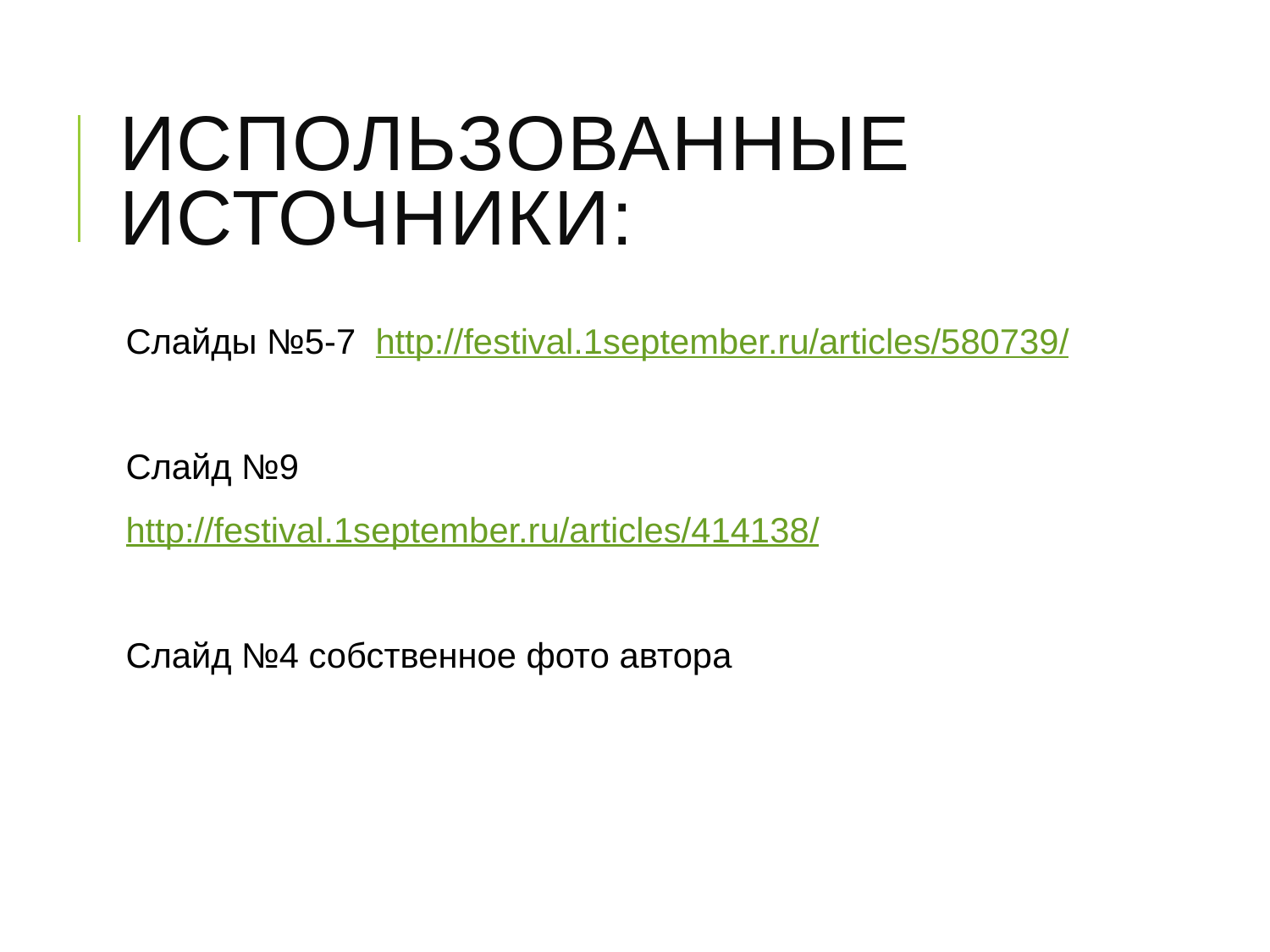

# Использованные источники:
Слайды №5-7  http://festival.1september.ru/articles/580739/

Слайд №9
http://festival.1september.ru/articles/414138/

Слайд №4 собственное фото автора